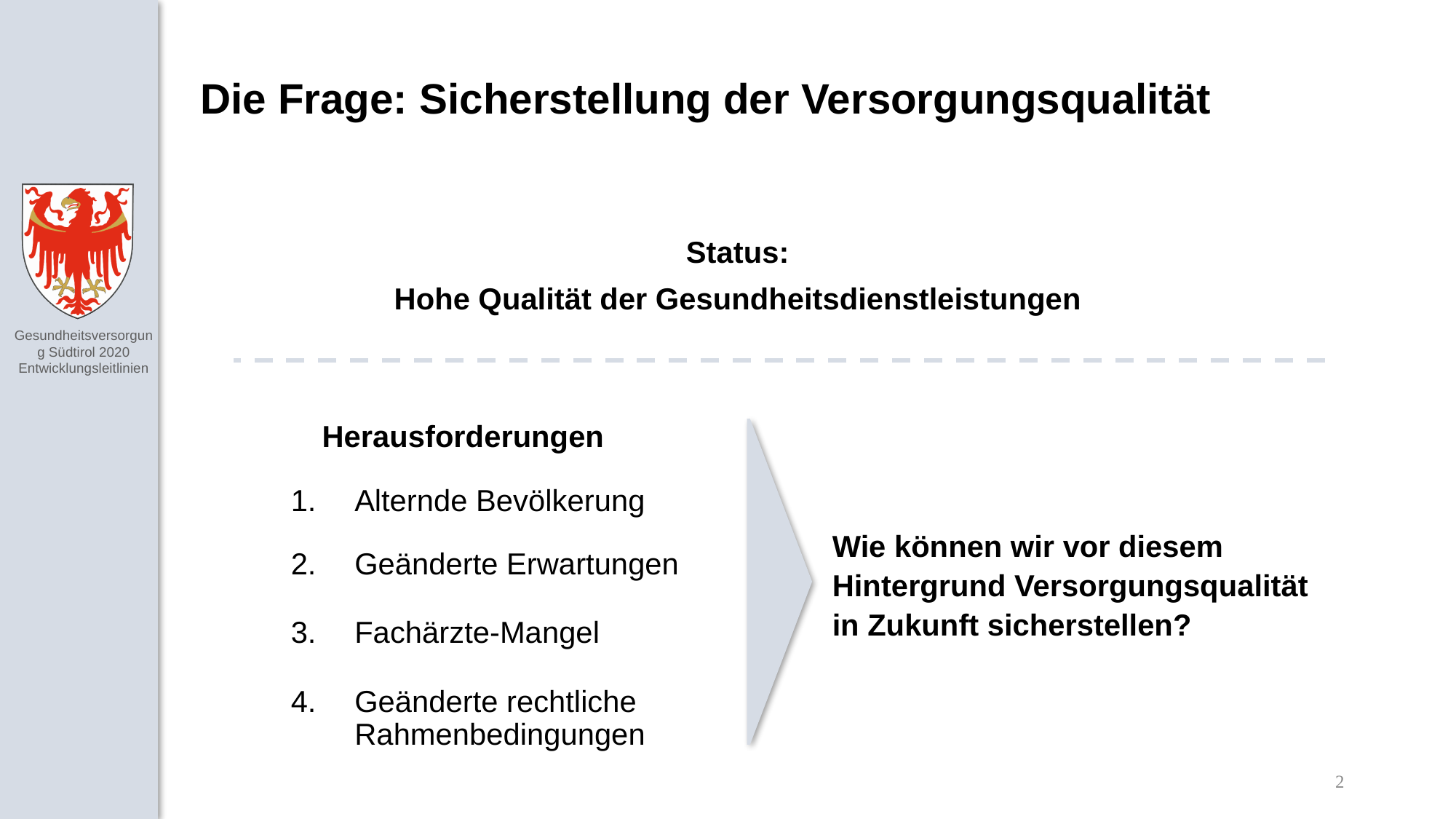

# Die Frage: Sicherstellung der Versorgungsqualität
Status:
Hohe Qualität der Gesundheitsdienstleistungen
Herausforderungen

Alternde Bevölkerung
Geänderte Erwartungen
Fachärzte-Mangel
Geänderte rechtliche Rahmenbedingungen

	Wie können wir vor diesem Hintergrund Versorgungsqualität
	in Zukunft sicherstellen?

2